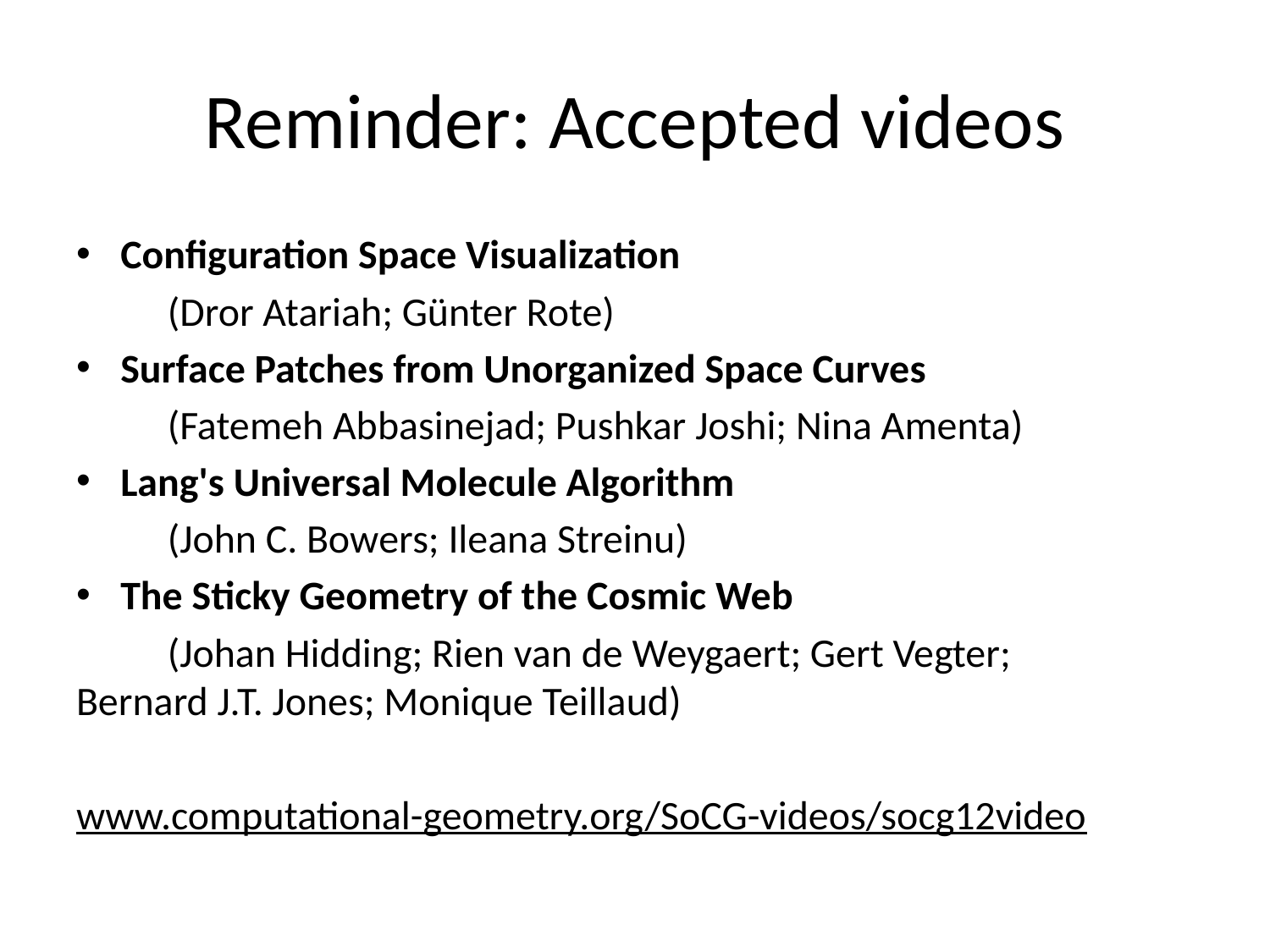

# Reminder: Accepted videos
Configuration Space Visualization
	(Dror Atariah; Günter Rote)
Surface Patches from Unorganized Space Curves
	(Fatemeh Abbasinejad; Pushkar Joshi; Nina Amenta)
Lang's Universal Molecule Algorithm
	(John C. Bowers; Ileana Streinu)
The Sticky Geometry of the Cosmic Web
	(Johan Hidding; Rien van de Weygaert; Gert Vegter; 	Bernard J.T. Jones; Monique Teillaud)

www.computational-geometry.org/SoCG-videos/socg12video